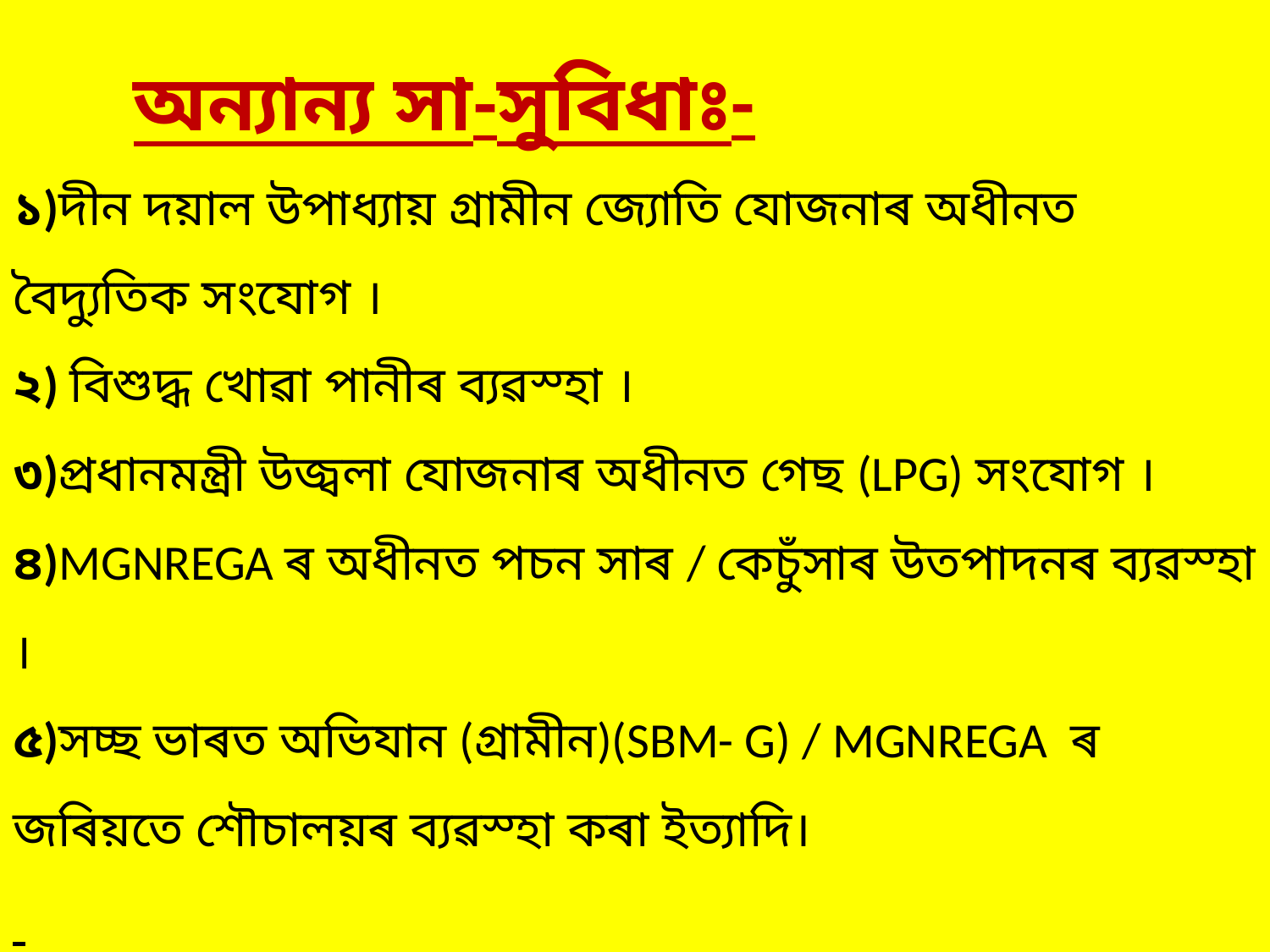

# অন্যান্য সা-সুবিধাঃ- ১)দীন দয়াল উপাধ্যায় গ্ৰামীন জ্যোতি যোজনাৰ অধীনত বৈদ্যুতিক সংযোগ । ২) বিশুদ্ধ খোৱা পানীৰ ব্যৱস্হা । ৩)প্ৰধানমন্ত্ৰী উজ্বলা যোজনাৰ অধীনত গেছ (LPG) সংযোগ । ৪)MGNREGA ৰ অধীনত পচন সাৰ / কেচুঁসাৰ উতপাদনৰ ব্যৱস্হা । ৫)সচ্ছ ভাৰত অভিযান (গ্ৰামীন)(SBM- G) / MGNREGA  ৰ জৰিয়তে শৌচালয়ৰ ব্যৱস্হা কৰা ইত্যাদি।